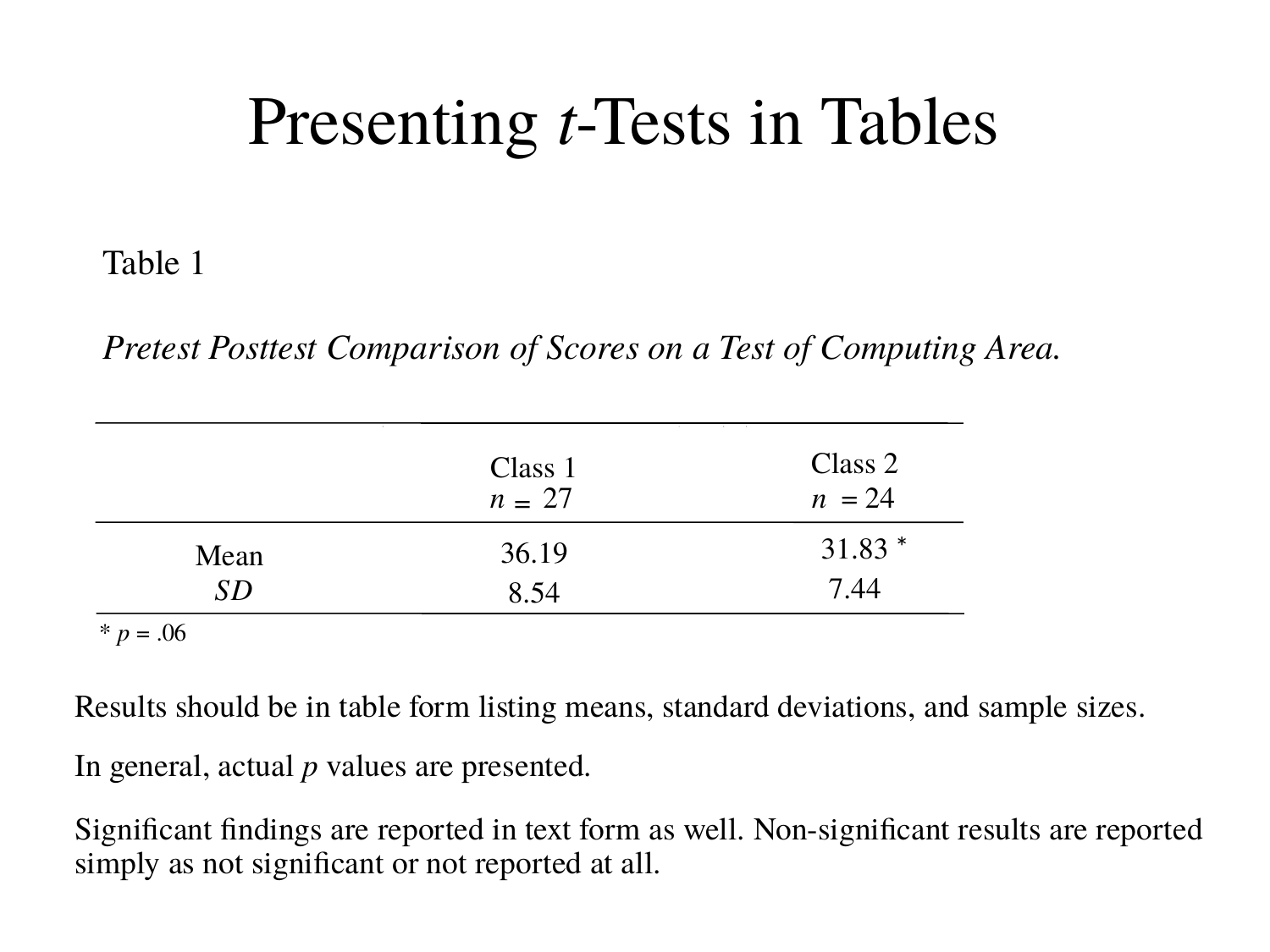

# Presenting t-Tests in Tables
Table 1

Pretest Posttest Comparison of Scores on a Test of Computing Area.

Class 2
Class 1
n

27
n

=

24
=

*
31.83
36.19
M
e
an
7.44
8.54
S
D

*

p
 =

.0
6
Results should be in table form listing means, standard deviations, and sample sizes.
In general, actual p values are presented.
Significant findings are reported in text form as well. Non-significant results are reported simply as not significant or not reported at all.